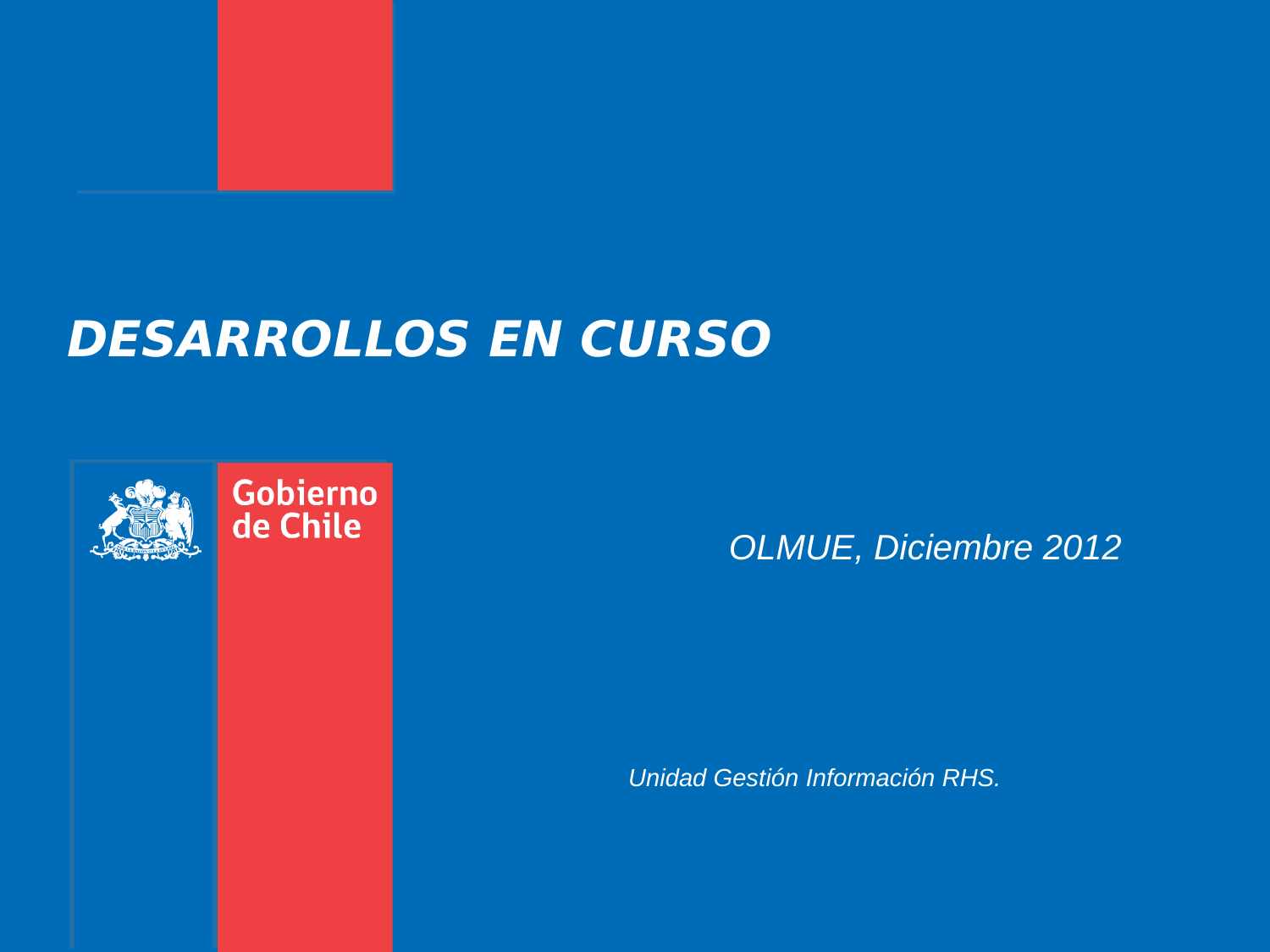

DESARROLLOS EN CURSO

OLMUE, Diciembre 2012
Unidad Gestión Información RHS.